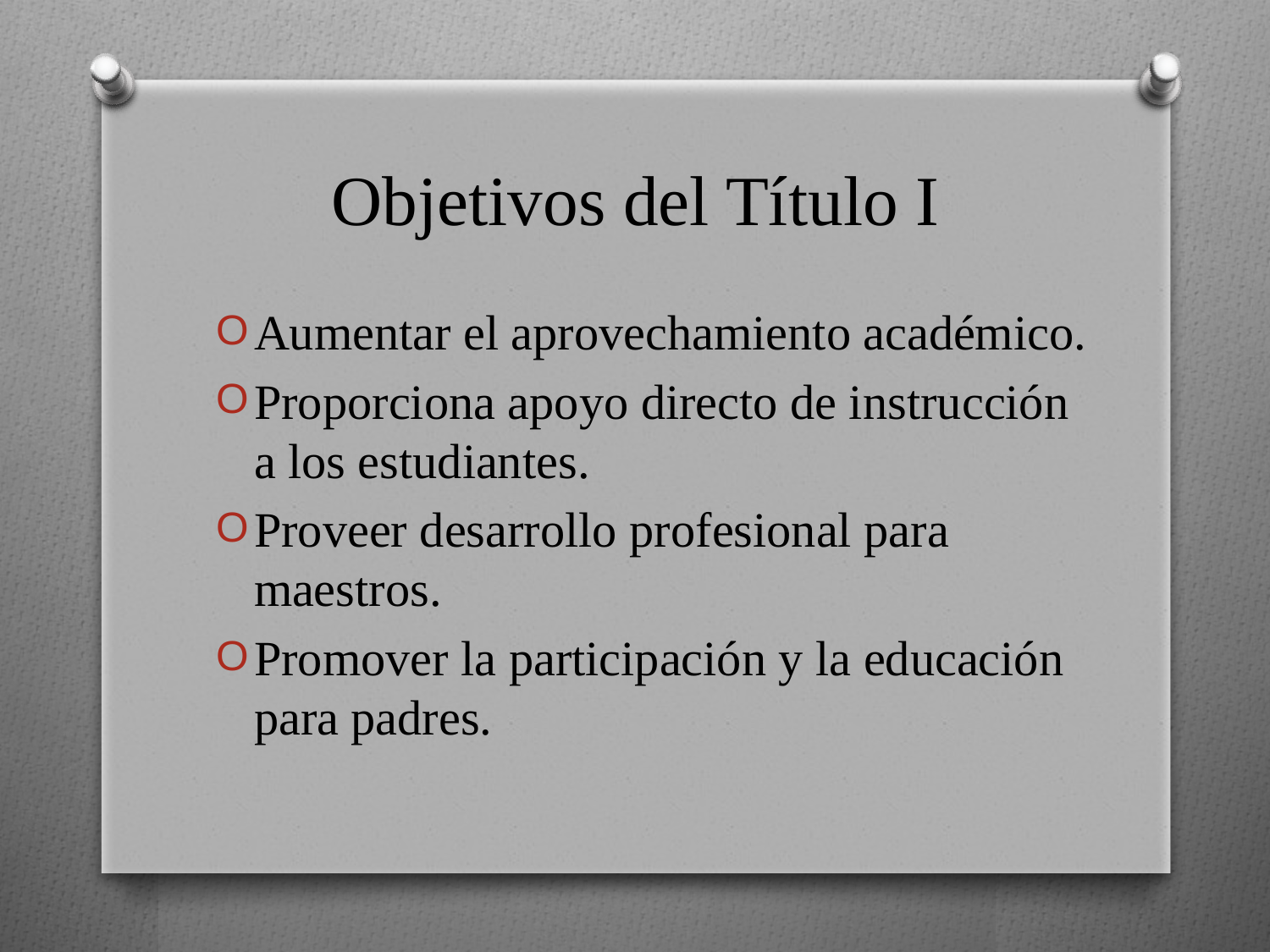

# Objetivos del Título I
Aumentar el aprovechamiento académico.
Proporciona apoyo directo de instrucción a los estudiantes.
Proveer desarrollo profesional para maestros.
Promover la participación y la educación para padres.